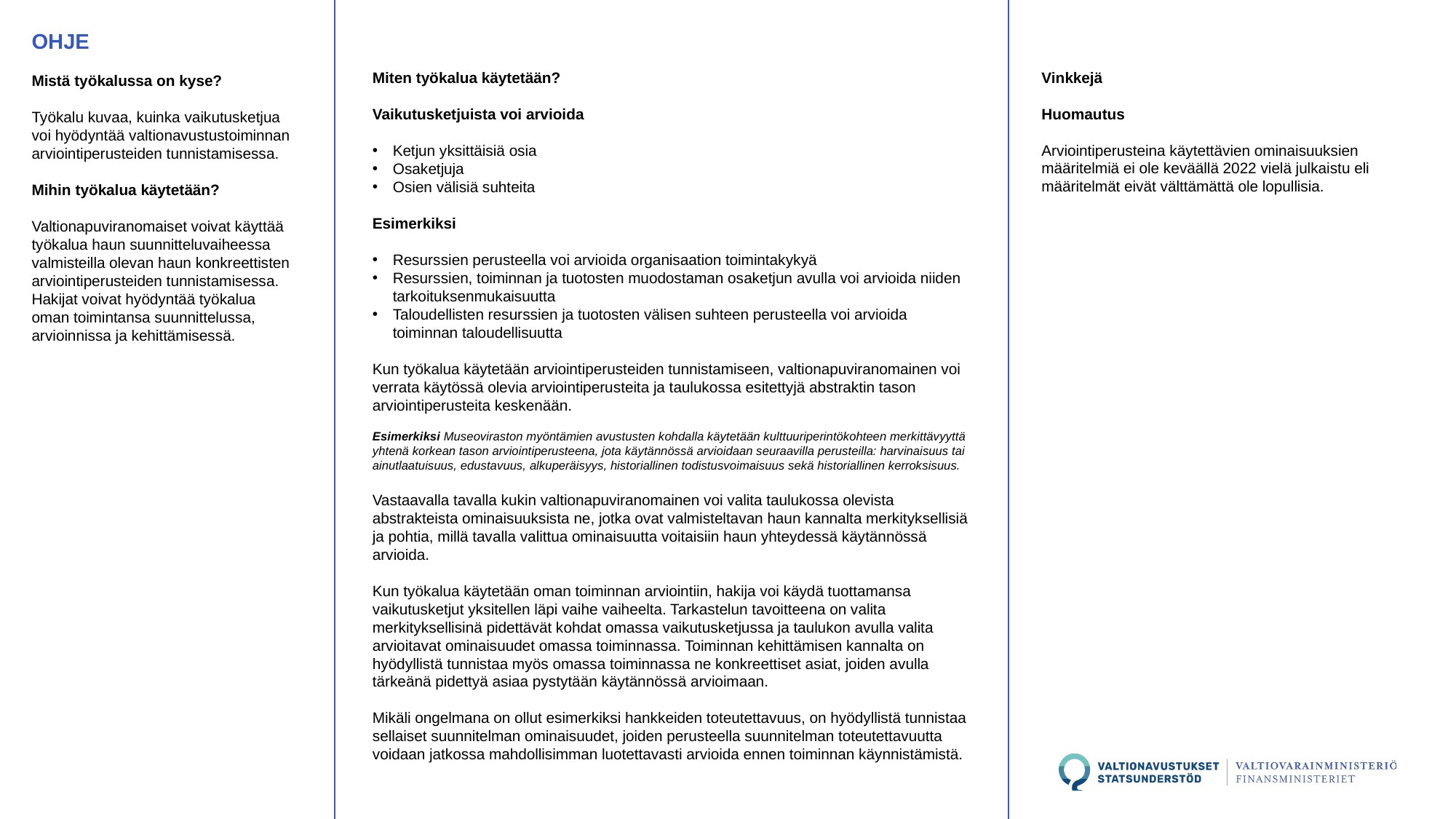

OHJE

Mistä työkalussa on kyse?

Työkalu kuvaa, kuinka vaikutusketjua voi hyödyntää valtionavustustoiminnan arviointiperusteiden tunnistamisessa.

Mihin työkalua käytetään?

Valtionapuviranomaiset voivat käyttää työkalua haun suunnitteluvaiheessa valmisteilla olevan haun konkreettisten arviointiperusteiden tunnistamisessa. Hakijat voivat hyödyntää työkalua oman toimintansa suunnittelussa, arvioinnissa ja kehittämisessä.

Vinkkejä

Huomautus

Arviointiperusteina käytettävien ominaisuuksien määritelmiä ei ole keväällä 2022 vielä julkaistu eli määritelmät eivät välttämättä ole lopullisia.

Miten työkalua käytetään?

Vaikutusketjuista voi arvioida

Ketjun yksittäisiä osia
Osaketjuja
Osien välisiä suhteita

Esimerkiksi

Resurssien perusteella voi arvioida organisaation toimintakykyä
Resurssien, toiminnan ja tuotosten muodostaman osaketjun avulla voi arvioida niiden tarkoituksenmukaisuutta
Taloudellisten resurssien ja tuotosten välisen suhteen perusteella voi arvioida toiminnan taloudellisuutta

Kun työkalua käytetään arviointiperusteiden tunnistamiseen, valtionapuviranomainen voi verrata käytössä olevia arviointiperusteita ja taulukossa esitettyjä abstraktin tason arviointiperusteita keskenään.

Esimerkiksi Museoviraston myöntämien avustusten kohdalla käytetään kulttuuriperintökohteen merkittävyyttä yhtenä korkean tason arviointiperusteena, jota käytännössä arvioidaan seuraavilla perusteilla: harvinaisuus tai ainutlaatuisuus, edustavuus, alkuperäisyys, historiallinen todistusvoimaisuus sekä historiallinen kerroksisuus.

Vastaavalla tavalla kukin valtionapuviranomainen voi valita taulukossa olevista abstrakteista ominaisuuksista ne, jotka ovat valmisteltavan haun kannalta merkityksellisiä ja pohtia, millä tavalla valittua ominaisuutta voitaisiin haun yhteydessä käytännössä arvioida.

Kun työkalua käytetään oman toiminnan arviointiin, hakija voi käydä tuottamansa vaikutusketjut yksitellen läpi vaihe vaiheelta. Tarkastelun tavoitteena on valita merkityksellisinä pidettävät kohdat omassa vaikutusketjussa ja taulukon avulla valita arvioitavat ominaisuudet omassa toiminnassa. Toiminnan kehittämisen kannalta on hyödyllistä tunnistaa myös omassa toiminnassa ne konkreettiset asiat, joiden avulla tärkeänä pidettyä asiaa pystytään käytännössä arvioimaan.

Mikäli ongelmana on ollut esimerkiksi hankkeiden toteutettavuus, on hyödyllistä tunnistaa sellaiset suunnitelman ominaisuudet, joiden perusteella suunnitelman toteutettavuutta voidaan jatkossa mahdollisimman luotettavasti arvioida ennen toiminnan käynnistämistä.